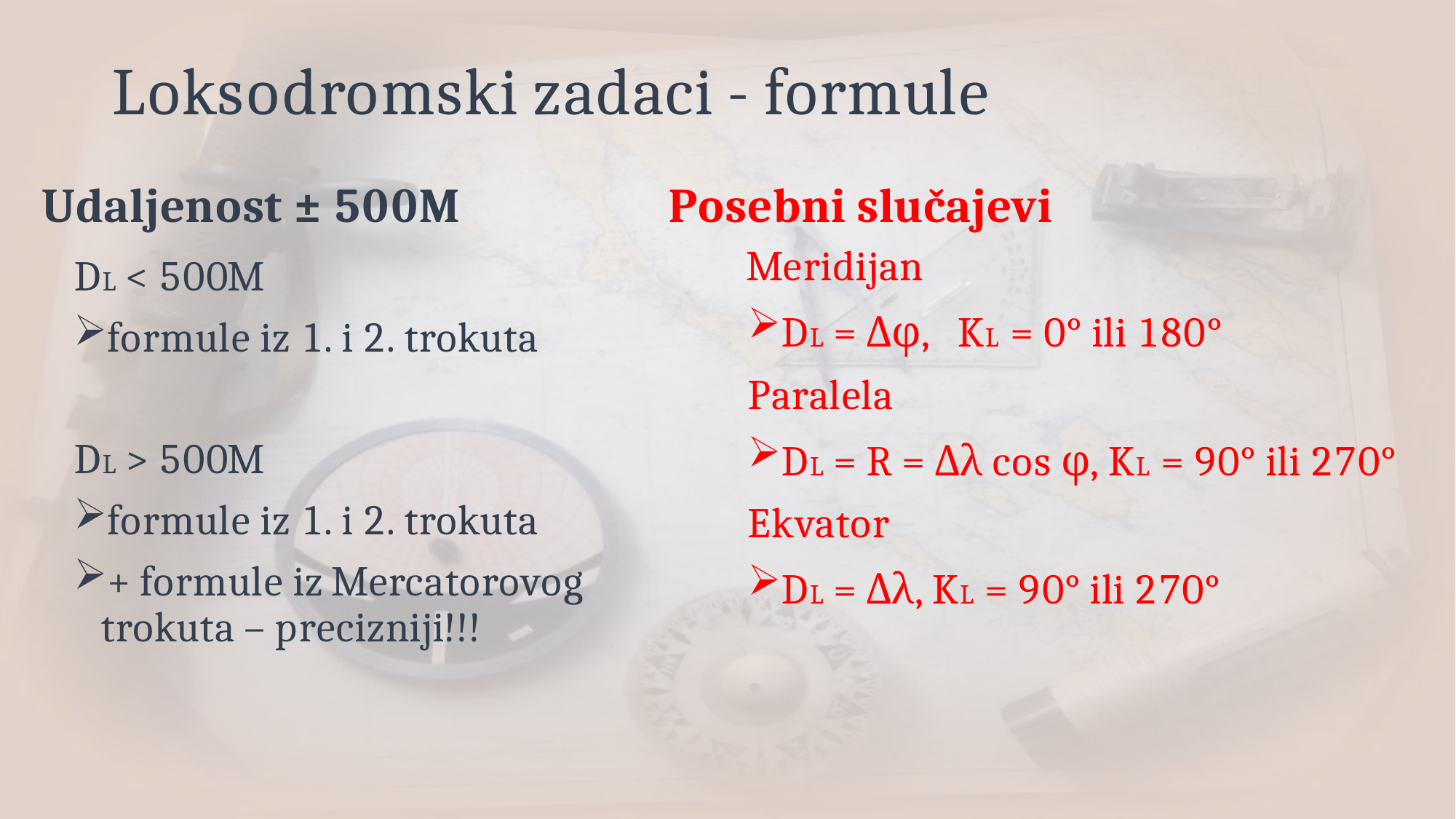

# Loksodromski zadaci - formule
Udaljenost ± 500M
Posebni slučajevi
Meridijan
DL = Δφ,   KL = 0° ili 180°
Paralela
DL = R = Δλ cos φ, KL = 90° ili 270°
Ekvator
DL = Δλ, KL = 90° ili 270°

DL < 500M
formule iz 1. i 2. trokuta

DL > 500M
formule iz 1. i 2. trokuta
+ formule iz Mercatorovog trokuta – precizniji!!!